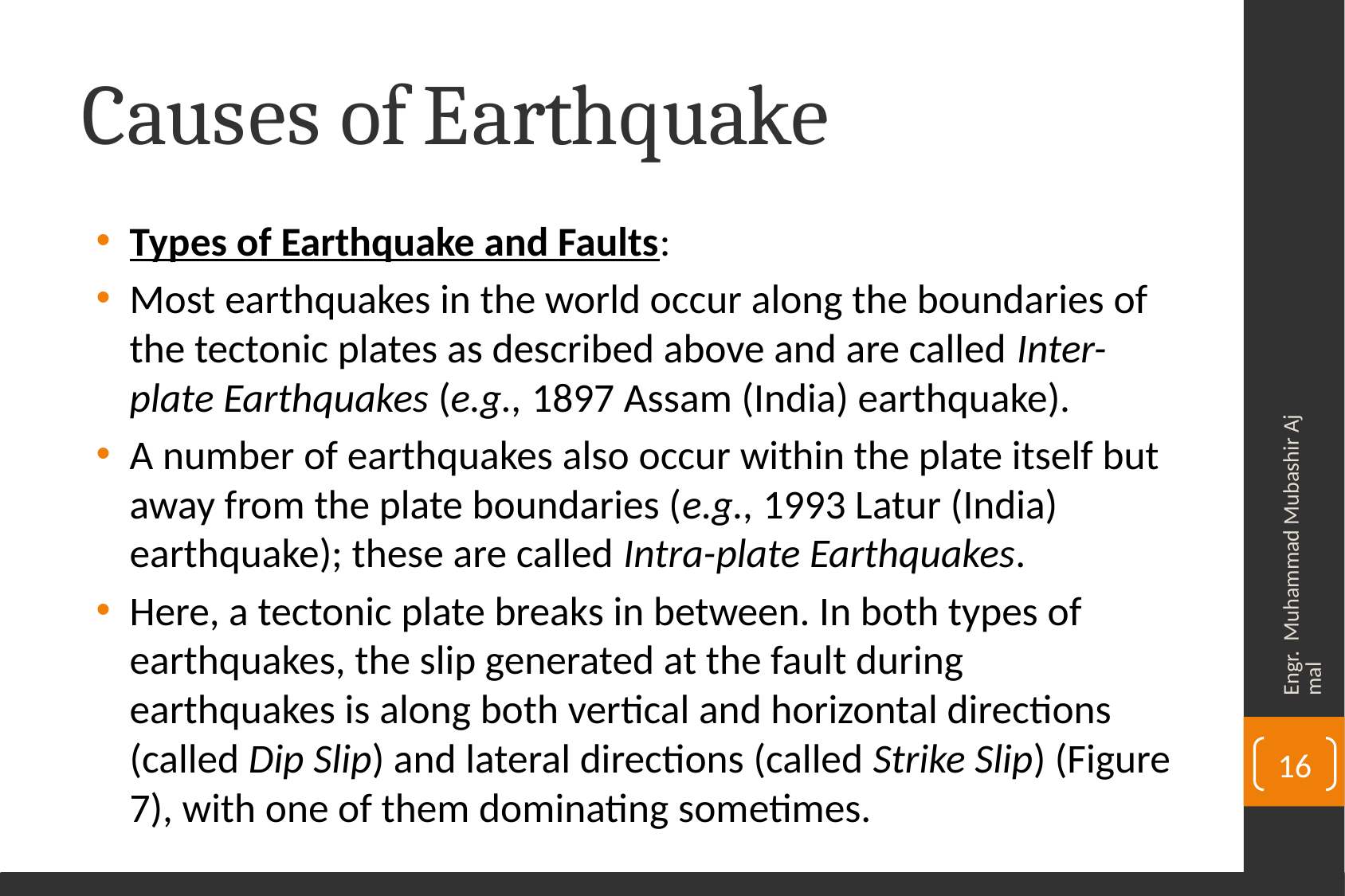

# Causes of Earthquake
Types of Earthquake and Faults:
Most earthquakes in the world occur along the boundaries of the tectonic plates as described above and are called Inter-plate Earthquakes (e.g., 1897 Assam (India) earthquake).
A number of earthquakes also occur within the plate itself but away from the plate boundaries (e.g., 1993 Latur (India) earthquake); these are called Intra-plate Earthquakes.
Here, a tectonic plate breaks in between. In both types of earthquakes, the slip generated at the fault during earthquakes is along both vertical and horizontal directions (called Dip Slip) and lateral directions (called Strike Slip) (Figure 7), with one of them dominating sometimes.
Engr.  Muhammad Mubashir Ajmal
16

Department of Civil Engineering, University of Sargodha, Sargodha